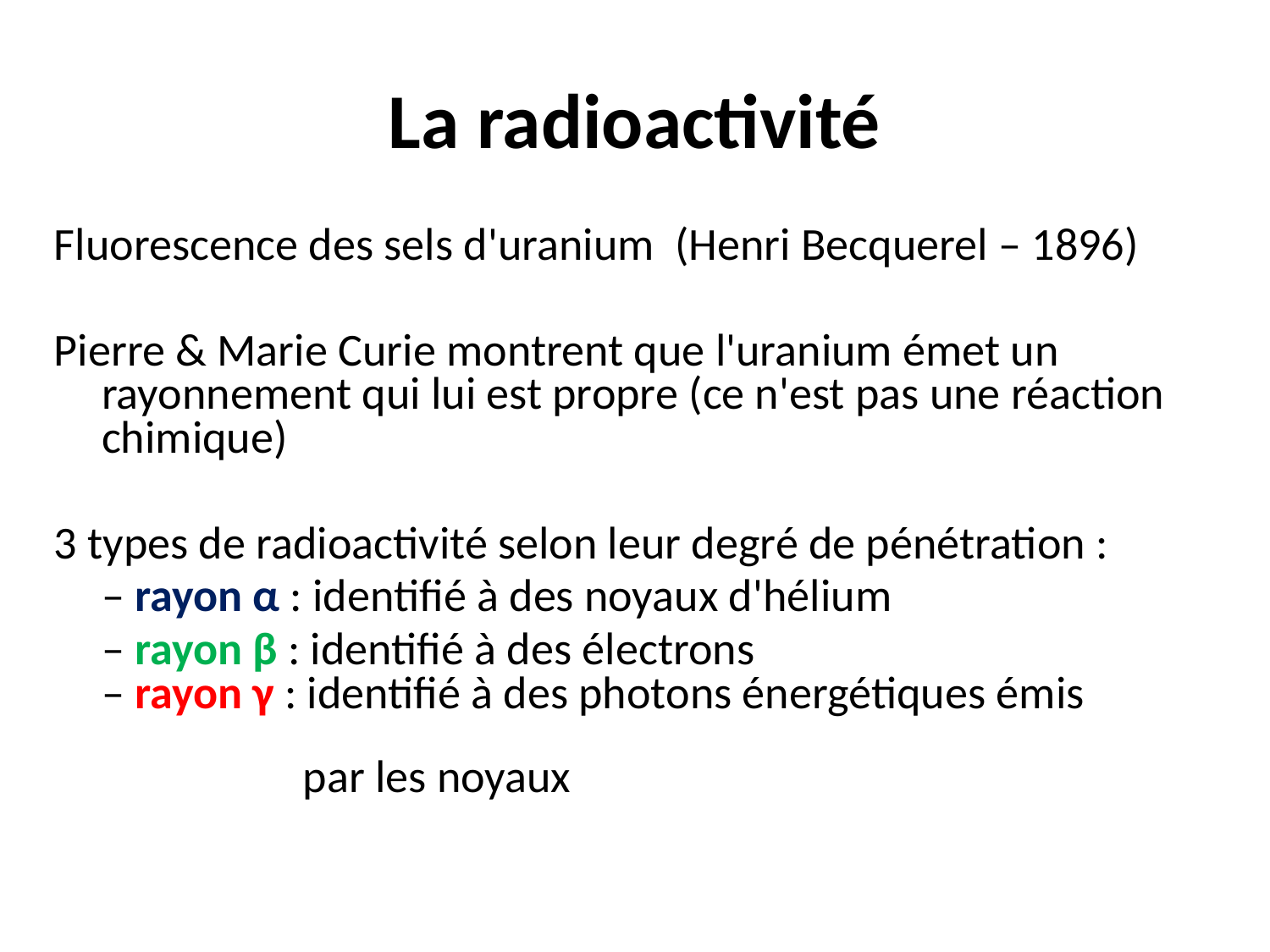

# La radioactivité
Fluorescence des sels d'uranium  (Henri Becquerel – 1896)

Pierre & Marie Curie montrent que l'uranium émet un rayonnement qui lui est propre (ce n'est pas une réaction chimique)

3 types de radioactivité selon leur degré de pénétration :
	– rayon α : identifié à des noyaux d'hélium
	– rayon β : identifié à des électrons
	– rayon γ : identifié à des photons énergétiques émis
                        par les noyaux
19